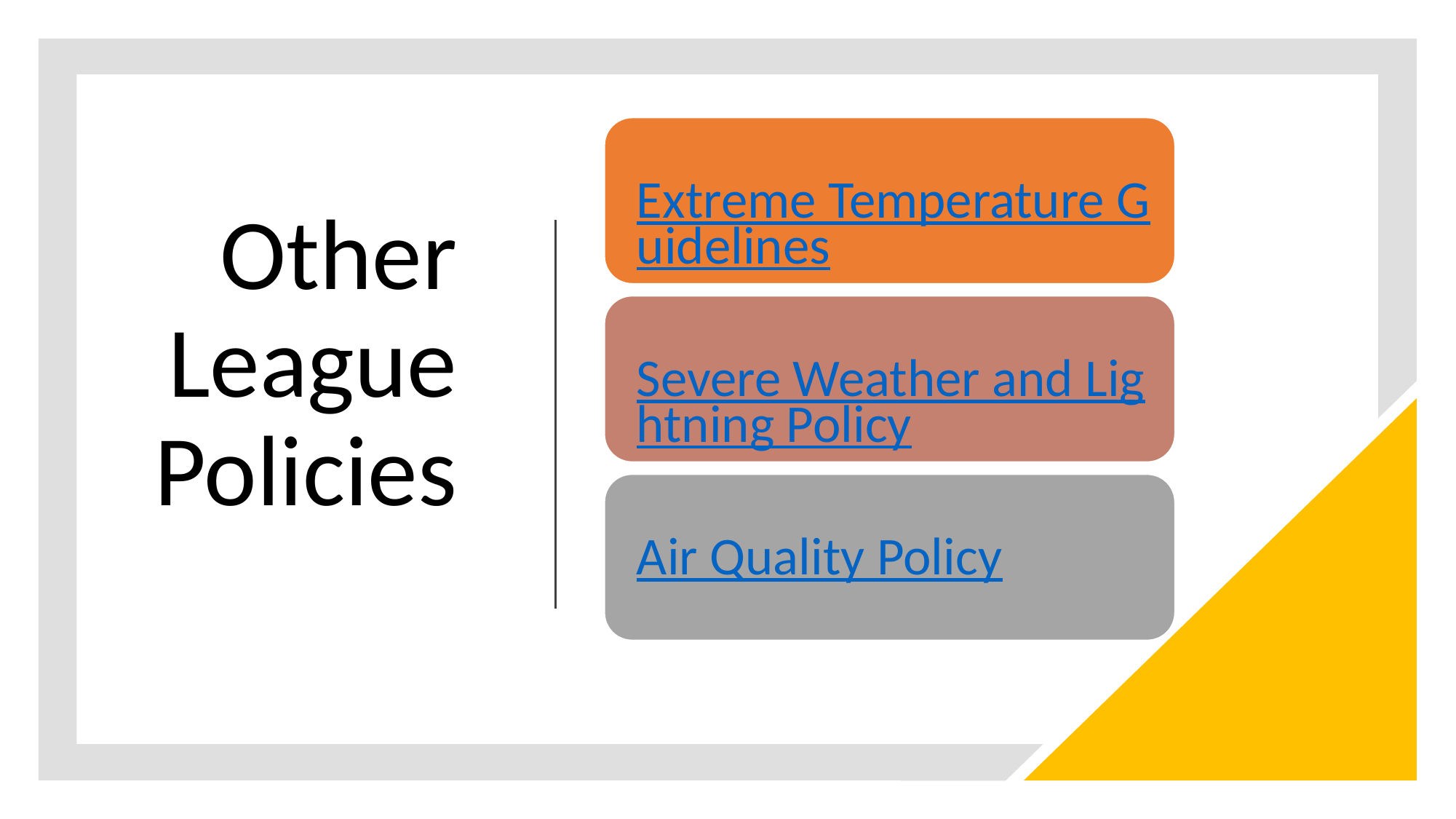

Other League Policies
Extreme Temperature Guidelines
Severe Weather and Lightning Policy
Air Quality Policy